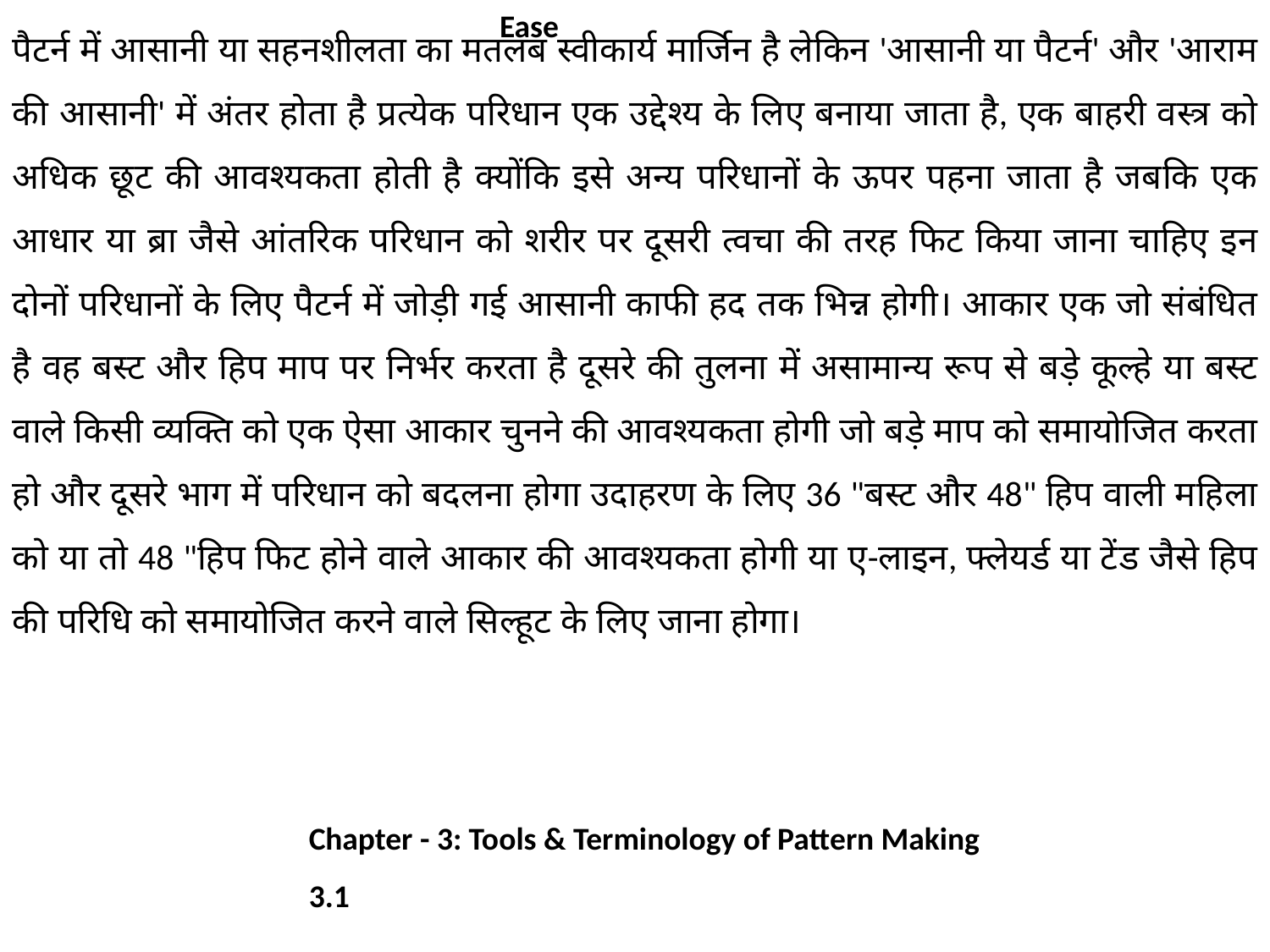

Ease
पैटर्न में आसानी या सहनशीलता का मतलब स्वीकार्य मार्जिन है लेकिन 'आसानी या पैटर्न' और 'आराम की आसानी' में अंतर होता है प्रत्येक परिधान एक उद्देश्य के लिए बनाया जाता है, एक बाहरी वस्त्र को अधिक छूट की आवश्यकता होती है क्योंकि इसे अन्य परिधानों के ऊपर पहना जाता है जबकि एक आधार या ब्रा जैसे आंतरिक परिधान को शरीर पर दूसरी त्वचा की तरह फिट किया जाना चाहिए इन दोनों परिधानों के लिए पैटर्न में जोड़ी गई आसानी काफी हद तक भिन्न होगी। आकार एक जो संबंधित है वह बस्ट और हिप माप पर निर्भर करता है दूसरे की तुलना में असामान्य रूप से बड़े कूल्हे या बस्ट वाले किसी व्यक्ति को एक ऐसा आकार चुनने की आवश्यकता होगी जो बड़े माप को समायोजित करता हो और दूसरे भाग में परिधान को बदलना होगा उदाहरण के लिए 36 "बस्ट और 48" हिप वाली महिला को या तो 48 "हिप फिट होने वाले आकार की आवश्यकता होगी या ए-लाइन, फ्लेयर्ड या टेंड जैसे हिप की परिधि को समायोजित करने वाले सिल्हूट के लिए जाना होगा।
Chapter - 3: Tools & Terminology of Pattern Making
3.1